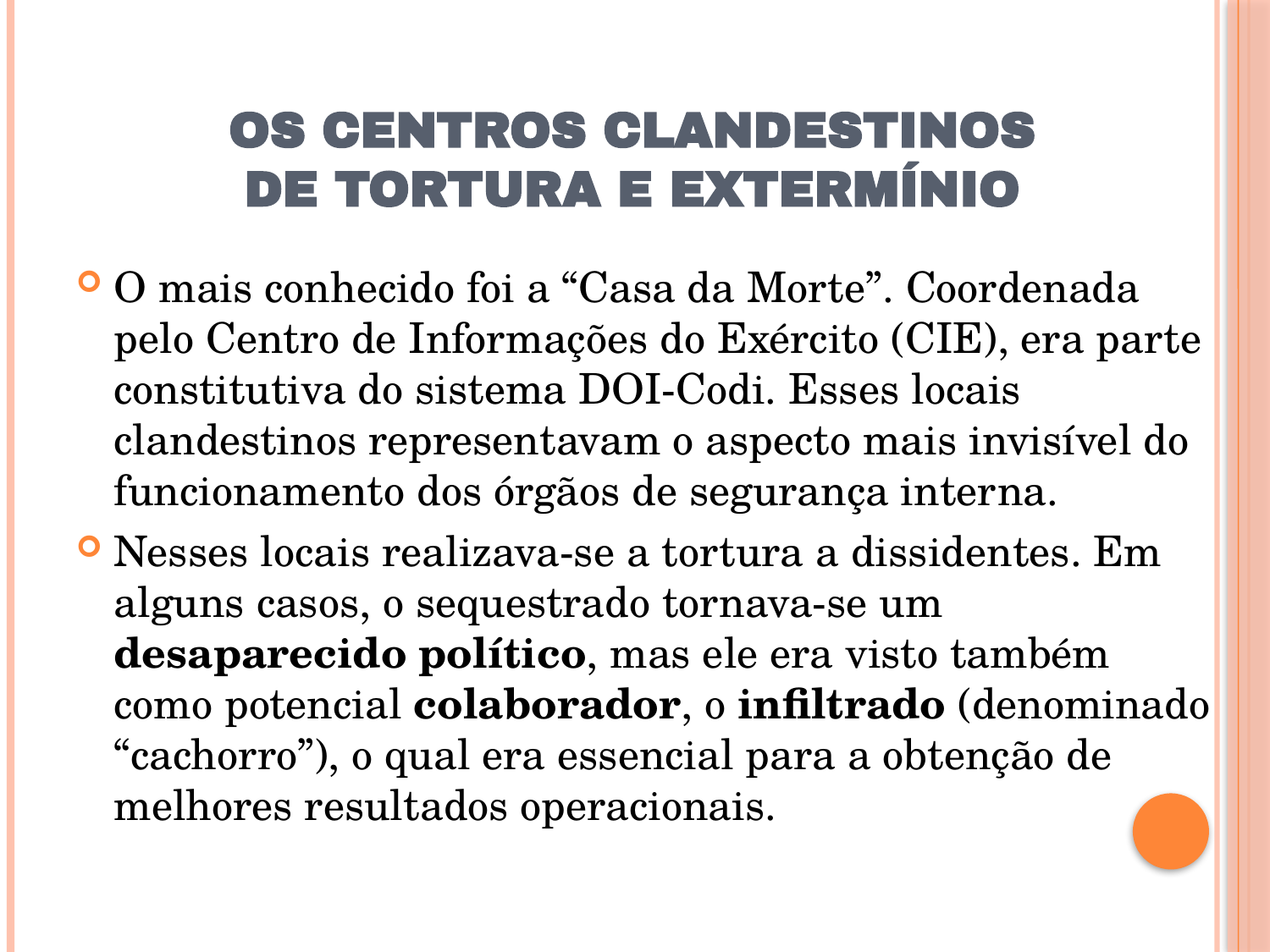

# Os centros clandestinos de tortura e extermínio
O mais conhecido foi a “Casa da Morte”. Coordenada pelo Centro de Informações do Exército (CIE), era parte constitutiva do sistema DOI-Codi. Esses locais clandestinos representavam o aspecto mais invisível do funcionamento dos órgãos de segurança interna.
Nesses locais realizava-se a tortura a dissidentes. Em alguns casos, o sequestrado tornava-se um desaparecido político, mas ele era visto também como potencial colaborador, o infiltrado (denominado “cachorro”), o qual era essencial para a obtenção de melhores resultados operacionais.